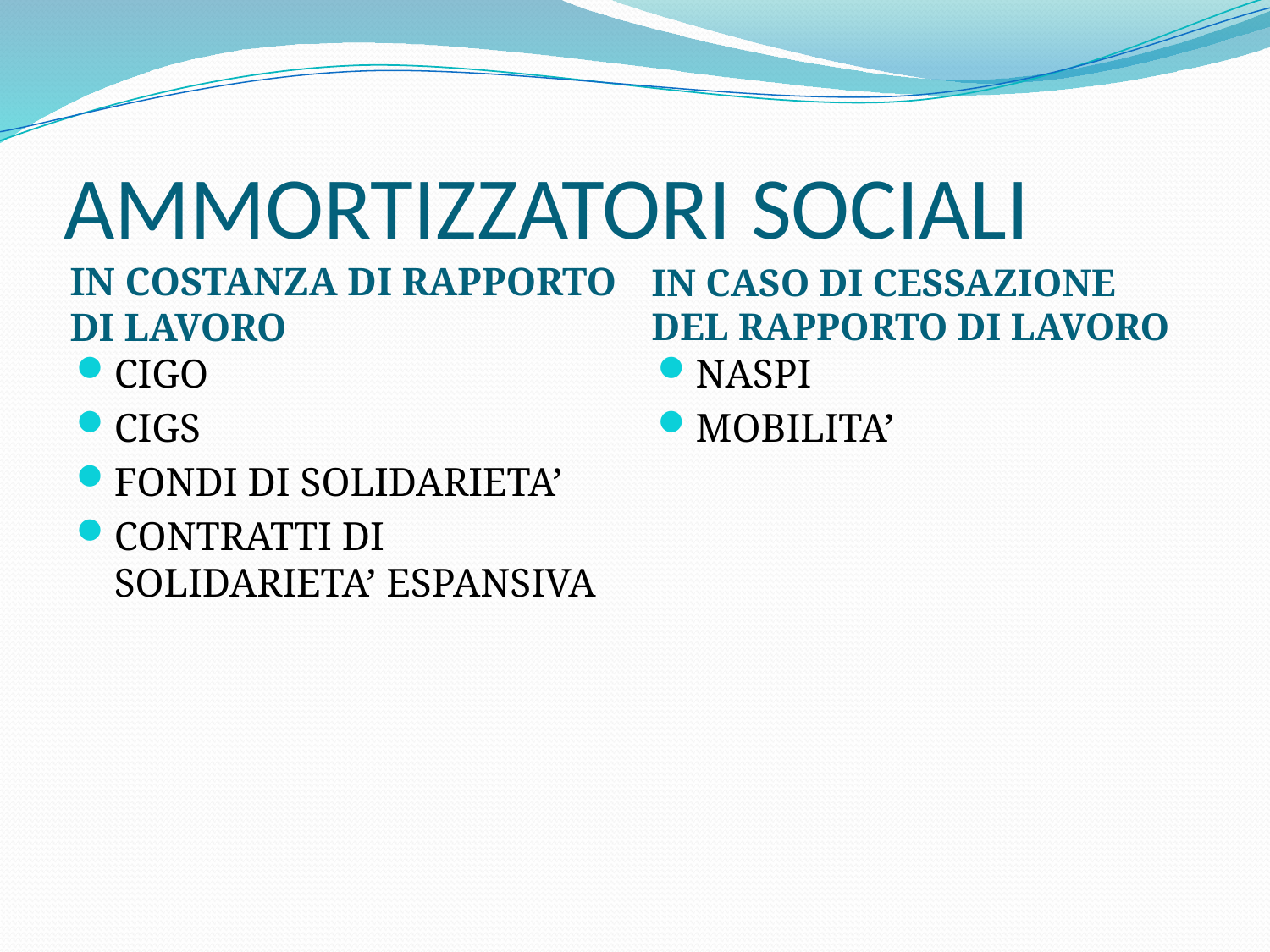

# AMMORTIZZATORI SOCIALI
IN COSTANZA DI RAPPORTO DI LAVORO
IN CASO DI CESSAZIONE DEL RAPPORTO DI LAVORO
CIGO
CIGS
FONDI DI SOLIDARIETA’
CONTRATTI DI SOLIDARIETA’ ESPANSIVA

NASPI
MOBILITA’